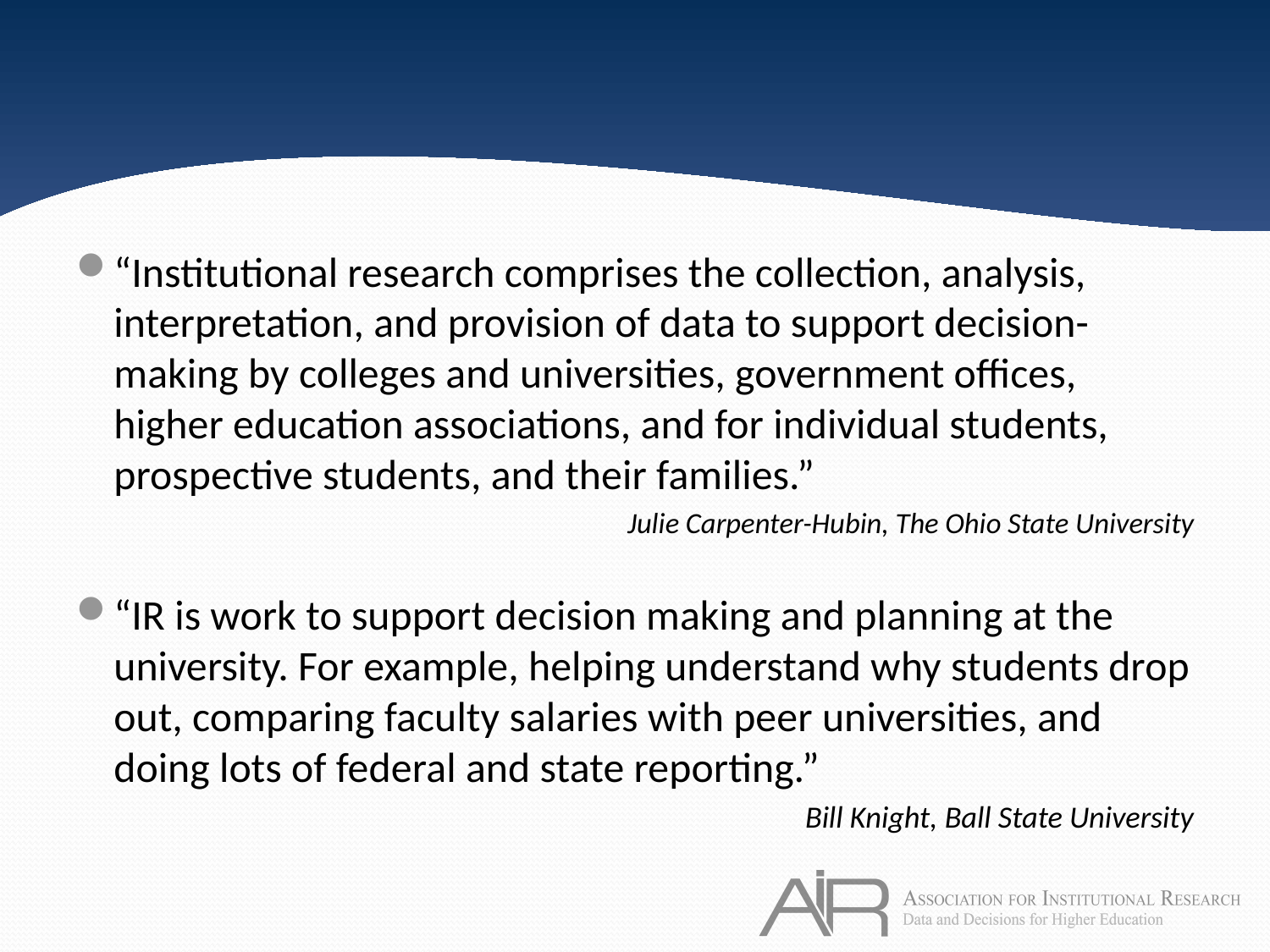

#
“Institutional research comprises the collection, analysis, interpretation, and provision of data to support decision-making by colleges and universities, government offices, higher education associations, and for individual students, prospective students, and their families.”
Julie Carpenter-Hubin, The Ohio State University

“IR is work to support decision making and planning at the university. For example, helping understand why students drop out, comparing faculty salaries with peer universities, and doing lots of federal and state reporting.”
Bill Knight, Ball State University